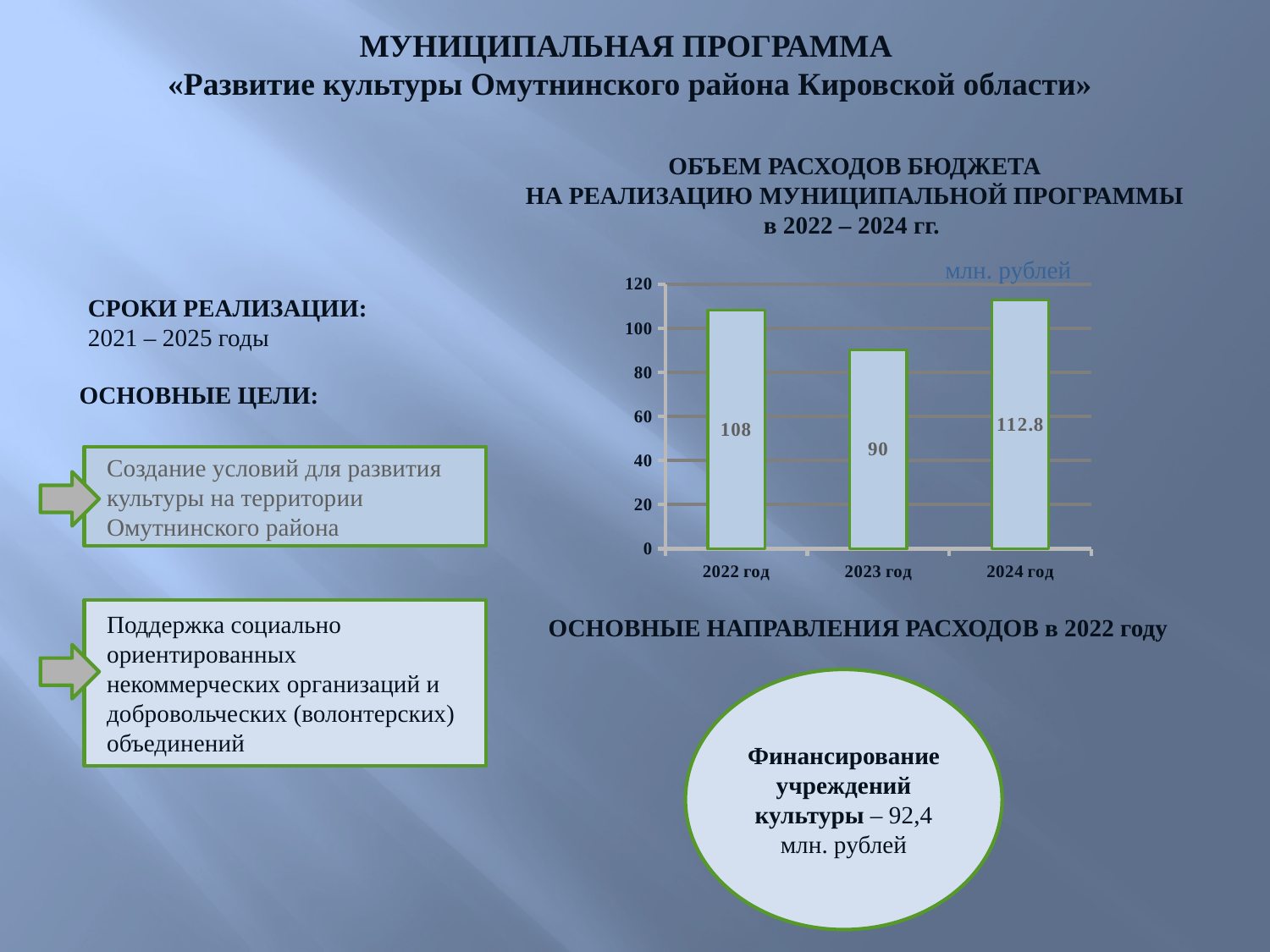

МУНИЦИПАЛЬНАЯ ПРОГРАММА
«Развитие культуры Омутнинского района Кировской области»
ОБЪЕМ РАСХОДОВ БЮДЖЕТА
НА РЕАЛИЗАЦИЮ МУНИЦИПАЛЬНОЙ ПРОГРАММЫ
в 2022 – 2024 гг.
млн. рублей

### Chart

| Category | Столбец1 |
|---|---|
| 2022 год | 108.0 |
| 2023 год | 90.0 |
| 2024 год | 112.8 |
СРОКИ РЕАЛИЗАЦИИ:
2021 – 2025 годы
ОСНОВНЫЕ ЦЕЛИ:
Cоздание условий для развития культуры на территории Омутнинского района

Поддержка социально ориентированных некоммерческих организаций и добровольческих (волонтерских) объединений
ОСНОВНЫЕ НАПРАВЛЕНИЯ РАСХОДОВ в 2022 году

Финансирование учреждений культуры – 92,4 млн. рублей